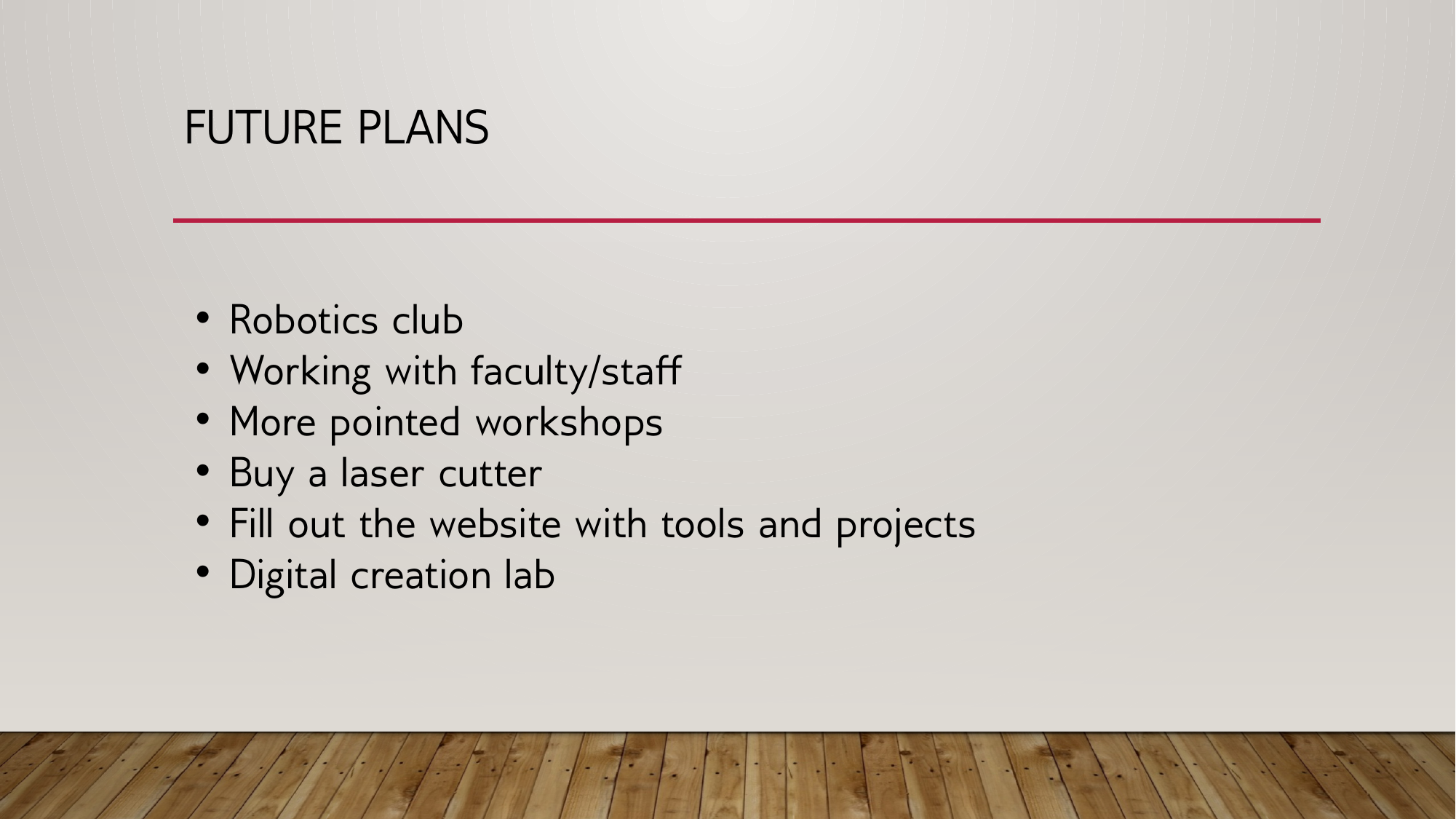

# Future Plans
Robotics club
Working with faculty/staff
More pointed workshops
Buy a laser cutter
Fill out the website with tools and projects
Digital creation lab